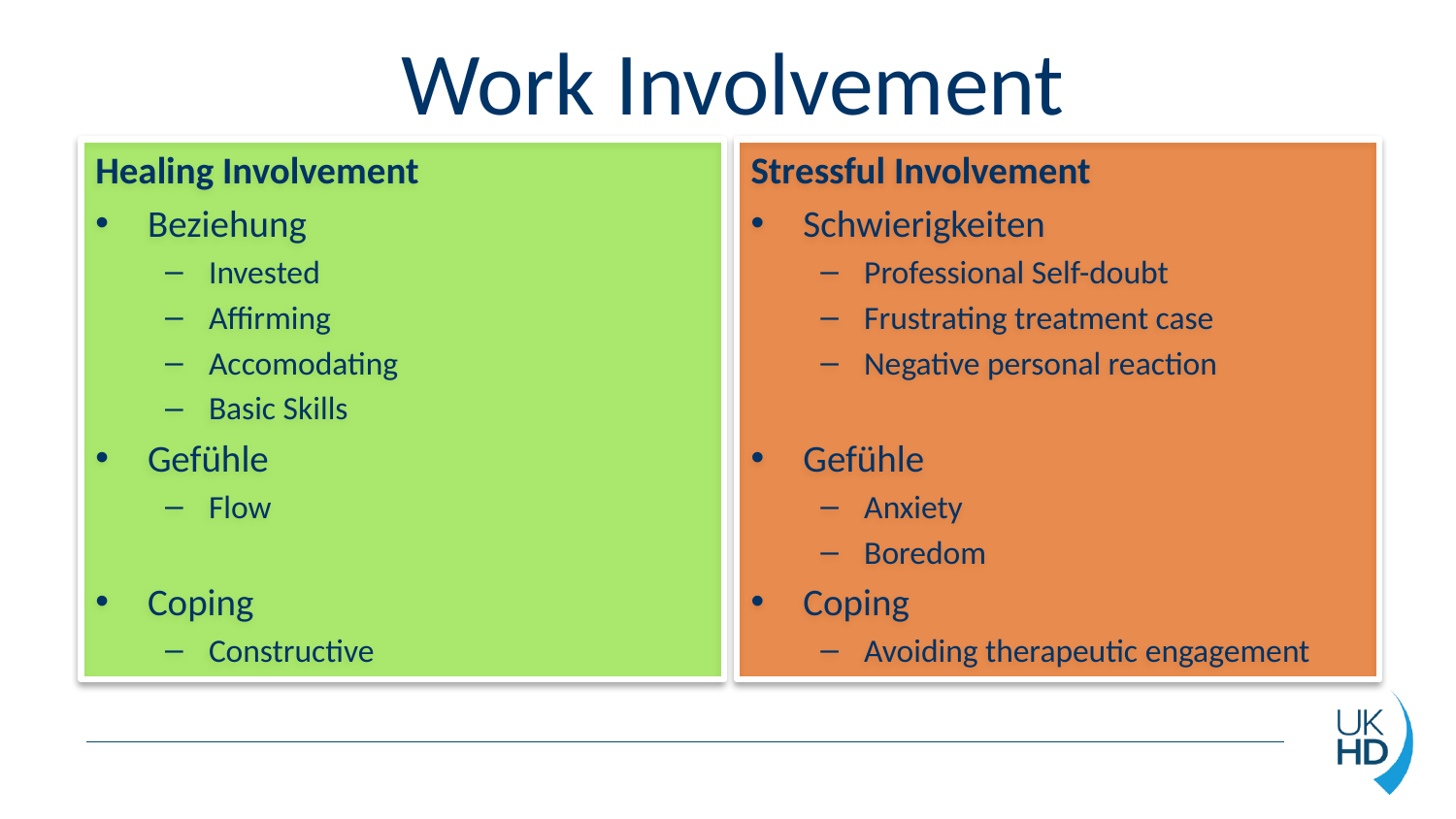

# Work Involvement
Healing Involvement
Beziehung
Invested
Affirming
Accomodating
Basic Skills
Gefühle
Flow

Coping
Constructive
Stressful Involvement
Schwierigkeiten
Professional Self-doubt
Frustrating treatment case
Negative personal reaction

Gefühle
Anxiety
Boredom
Coping
Avoiding therapeutic engagement